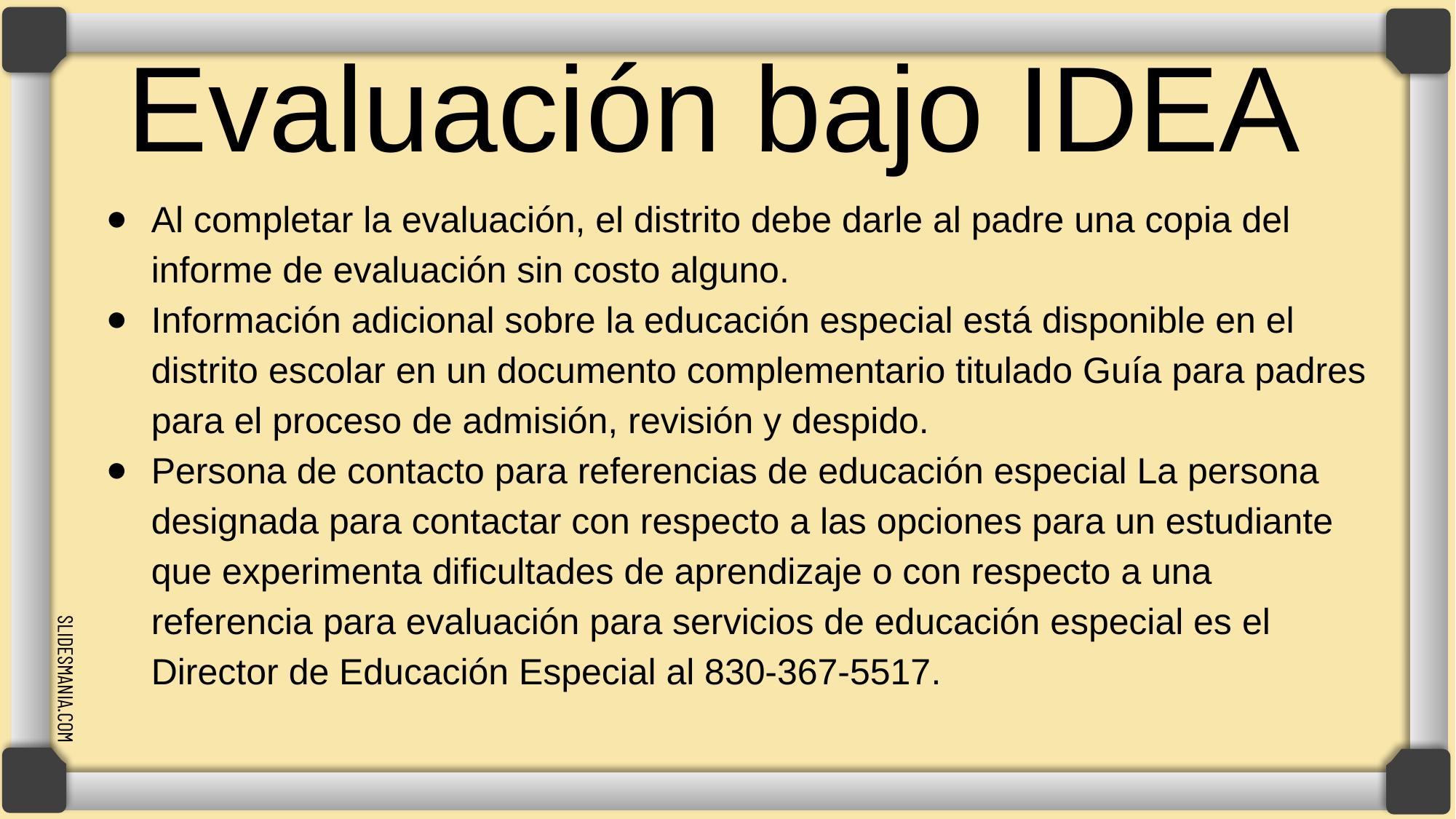

# Evaluación bajo IDEA
Al completar la evaluación, el distrito debe darle al padre una copia del informe de evaluación sin costo alguno.
Información adicional sobre la educación especial está disponible en el distrito escolar en un documento complementario titulado Guía para padres para el proceso de admisión, revisión y despido.
Persona de contacto para referencias de educación especial La persona designada para contactar con respecto a las opciones para un estudiante que experimenta dificultades de aprendizaje o con respecto a una referencia para evaluación para servicios de educación especial es el Director de Educación Especial al 830-367-5517.